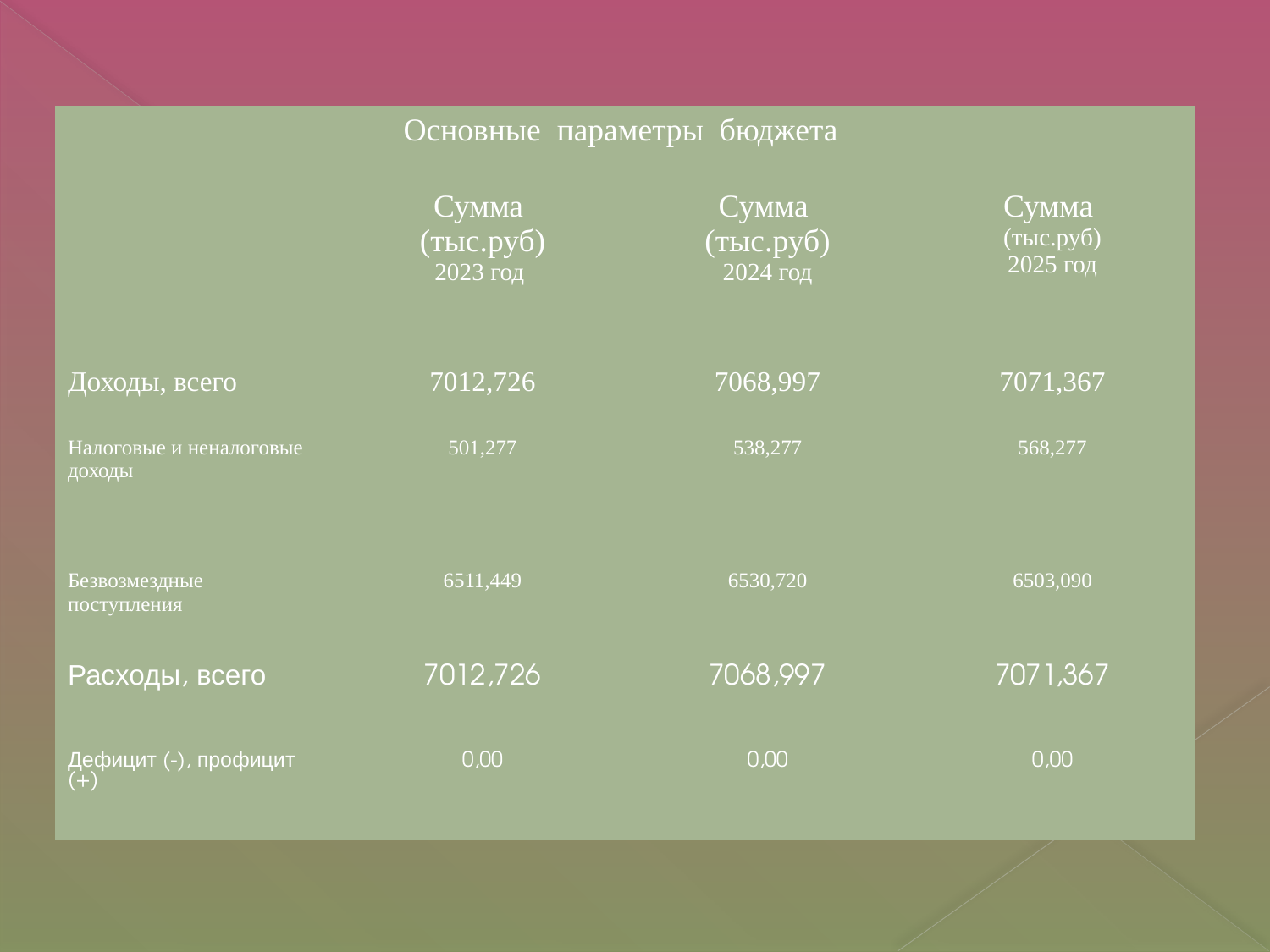

| Основные параметры бюджета |  |  |  |
| --- | --- | --- | --- |
|  | Сумма (тыс.руб) 2023 год | Сумма (тыс.руб) 2024 год | Сумма (тыс.руб) 2025 год |
| Доходы, всего | 7012,726 | 7068,997 | 7071,367 |
| Налоговые и неналоговые доходы | 501,277 | 538,277 | 568,277 |
| Безвозмездные поступления | 6511,449 | 6530,720 | 6503,090 |
| Расходы, всего | 7012,726 | 7068,997 | 7071,367 |
| Дефицит (-), профицит (+) | 0,00 | 0,00 | 0,00 |